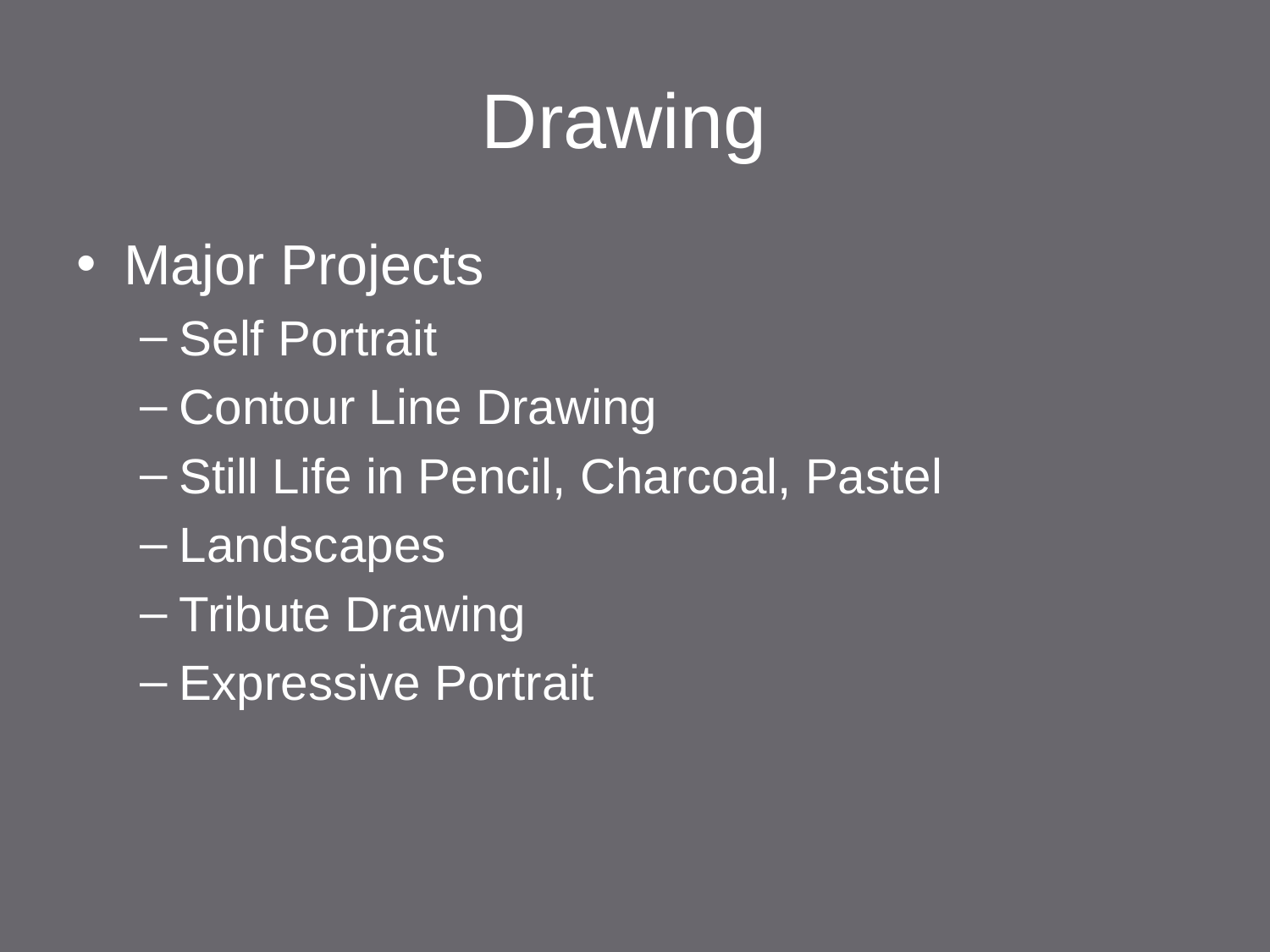

# Drawing
Major Projects
Self Portrait
Contour Line Drawing
Still Life in Pencil, Charcoal, Pastel
Landscapes
Tribute Drawing
Expressive Portrait